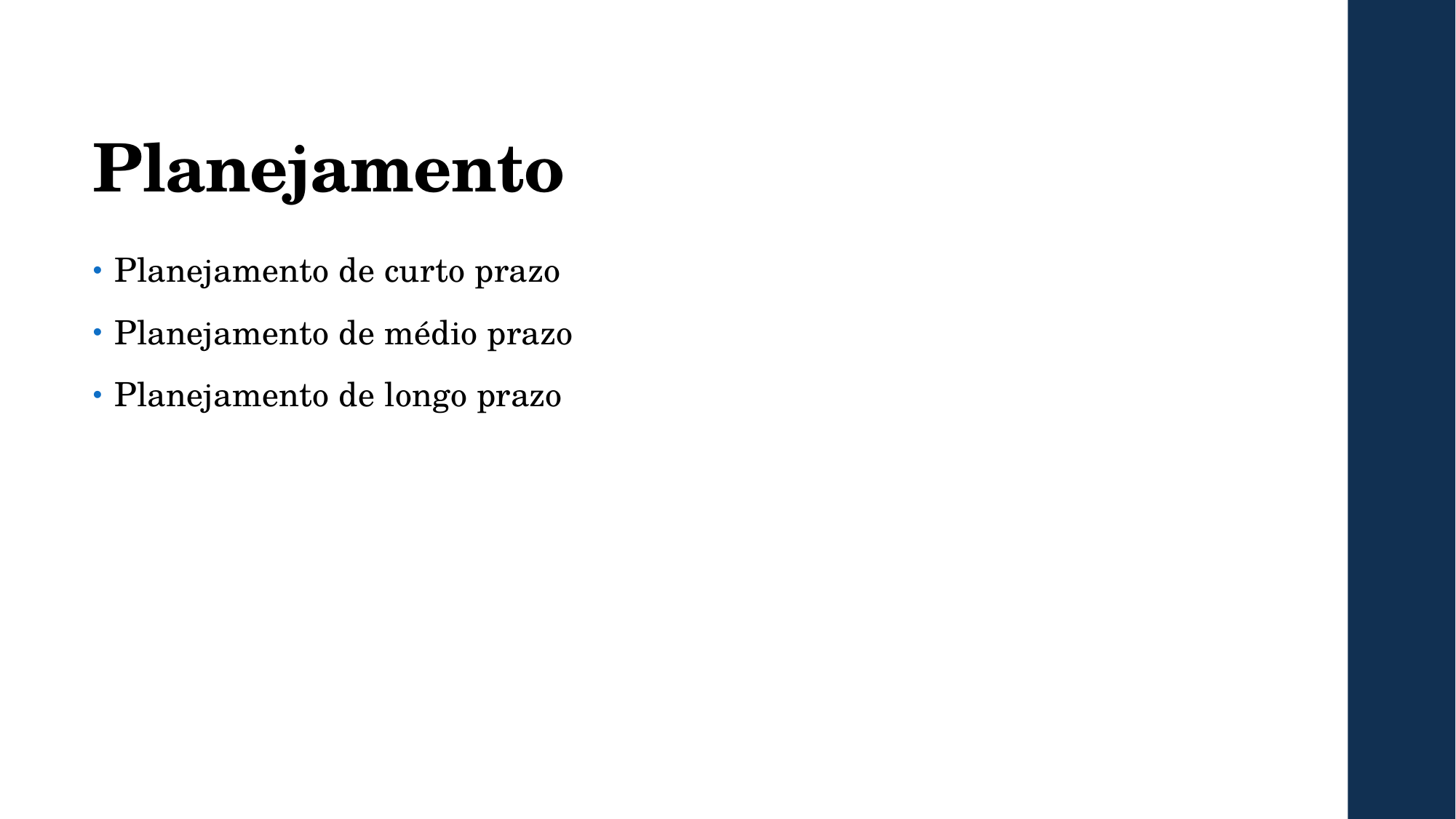

# Planejamento
Planejamento de curto prazo
Planejamento de médio prazo
Planejamento de longo prazo